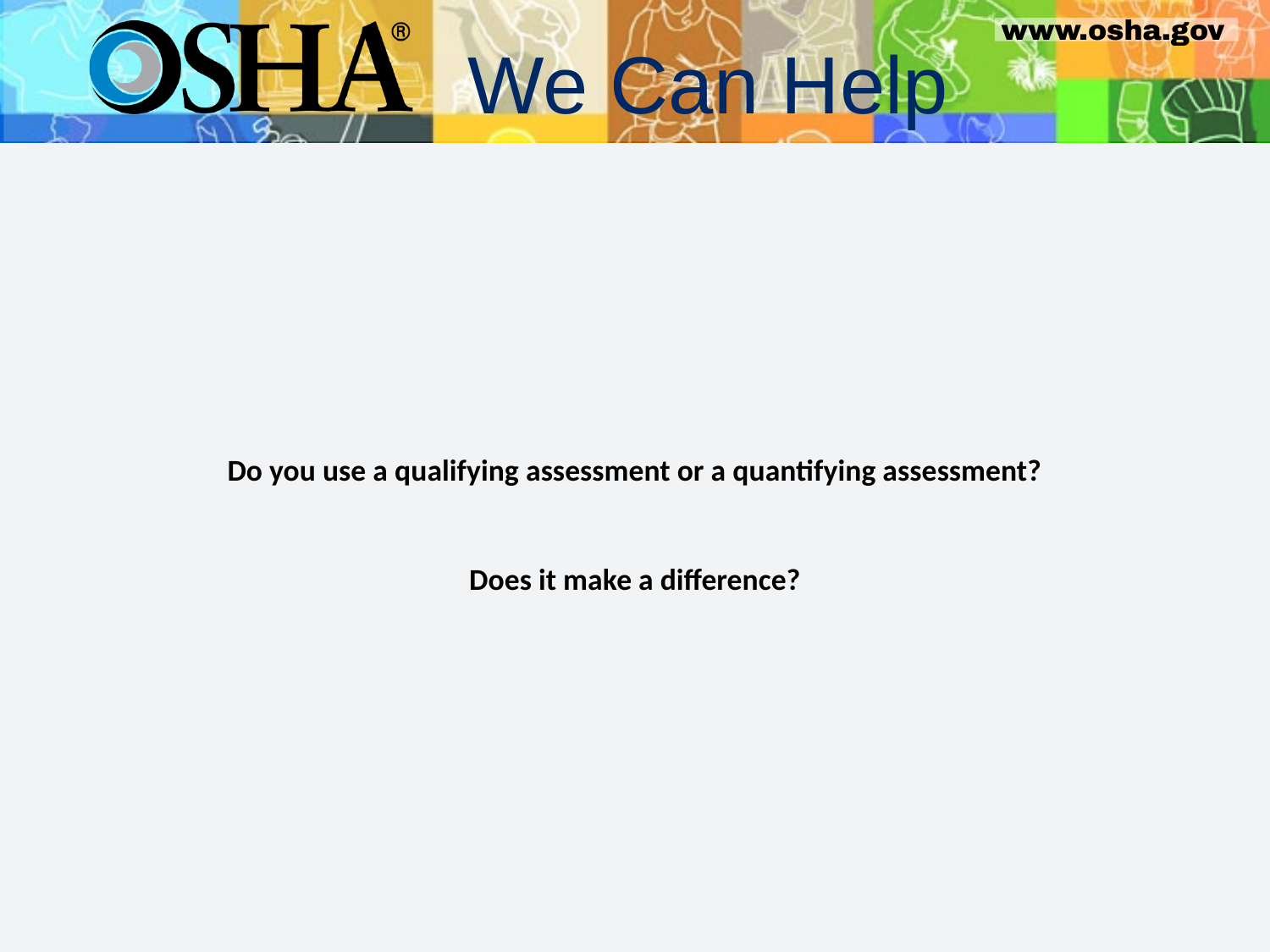

# Do you use a qualifying assessment or a quantifying assessment? Does it make a difference?